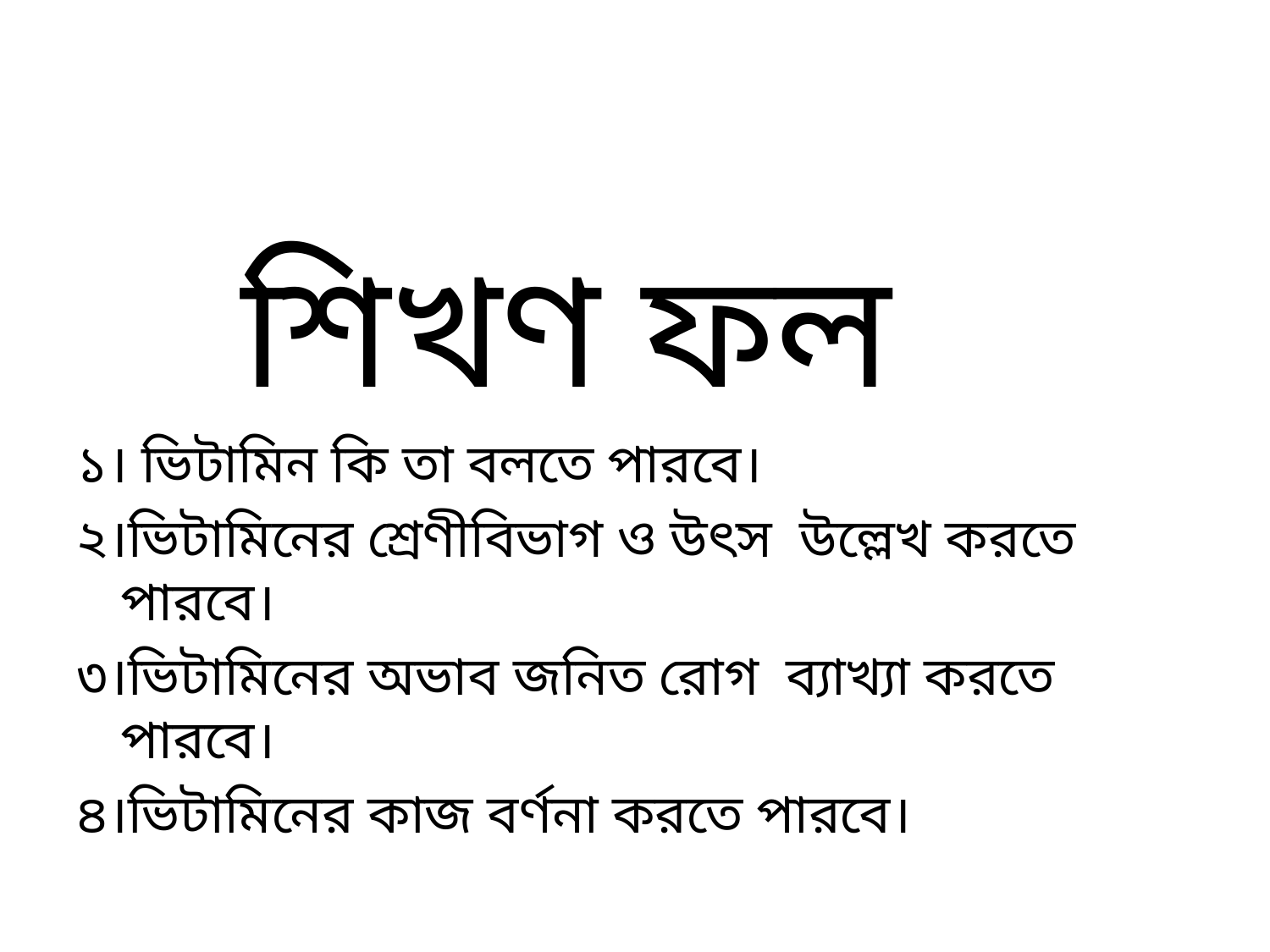

শিখণ ফল
১। ভিটামিন কি তা বলতে পারবে।
২।ভিটামিনের শ্রেণীবিভাগ ও উৎস  উল্লেখ করতে পারবে।
৩।ভিটামিনের অভাব জনিত রোগ  ব্যাখ্যা করতে পারবে।
৪।ভিটামিনের কাজ বর্ণনা করতে পারবে।